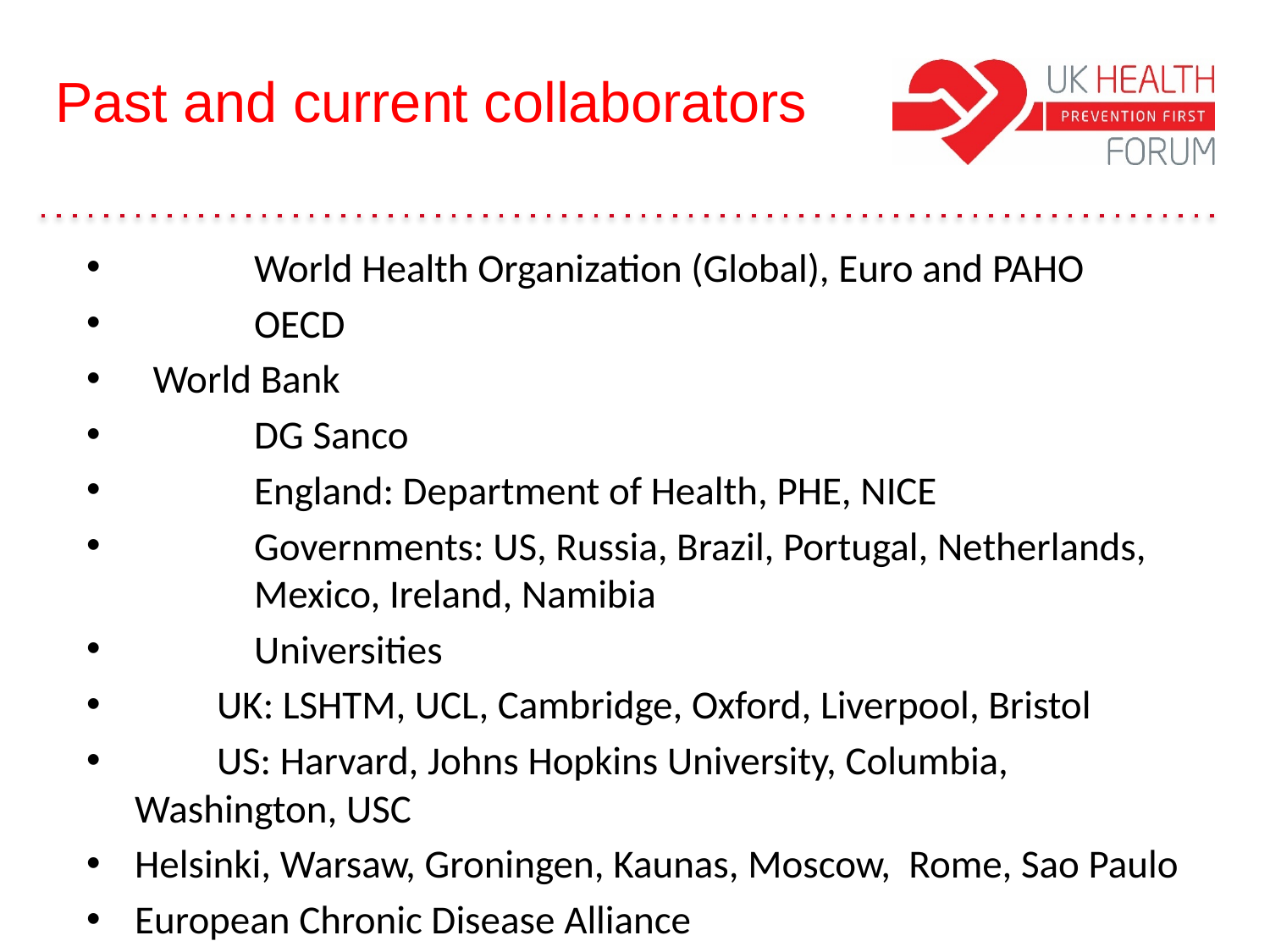

# Past and current collaborators
	World Health Organization (Global), Euro and PAHO
	OECD
  World Bank
	DG Sanco
	England: Department of Health, PHE, NICE
	Governments: US, Russia, Brazil, Portugal, Netherlands,	Mexico, Ireland, Namibia
	Universities
         UK: LSHTM, UCL, Cambridge, Oxford, Liverpool, Bristol
         US: Harvard, Johns Hopkins University, Columbia, 	Washington, USC
Helsinki, Warsaw, Groningen, Kaunas, Moscow,  Rome, Sao Paulo
European Chronic Disease Alliance